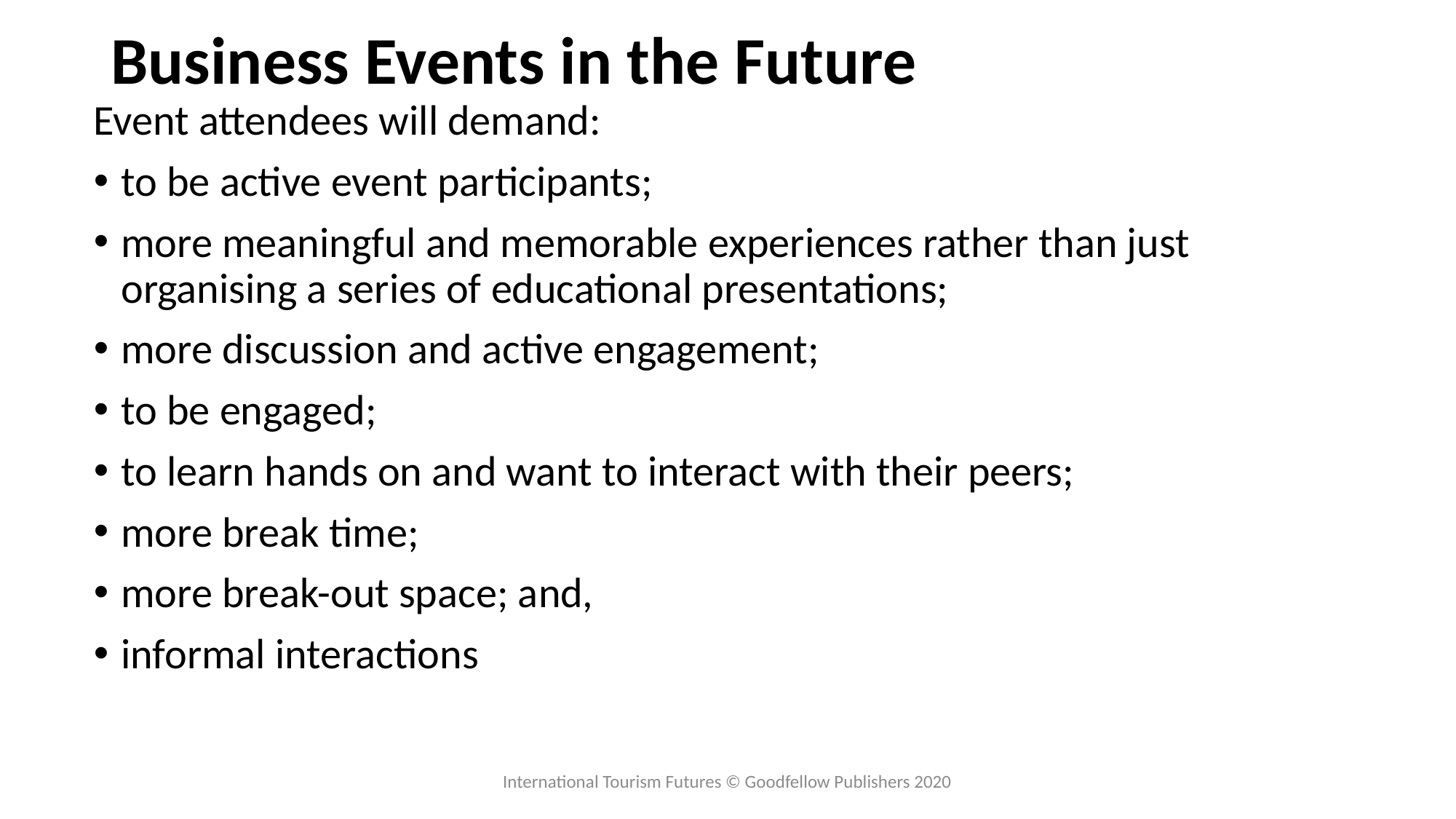

# Business Events in the Future
Event attendees will demand:
to be active event participants;
more meaningful and memorable experiences rather than just organising a series of educational presentations;
more discussion and active engagement;
to be engaged;
to learn hands on and want to interact with their peers;
more break time;
more break-out space; and,
informal interactions
International Tourism Futures © Goodfellow Publishers 2020